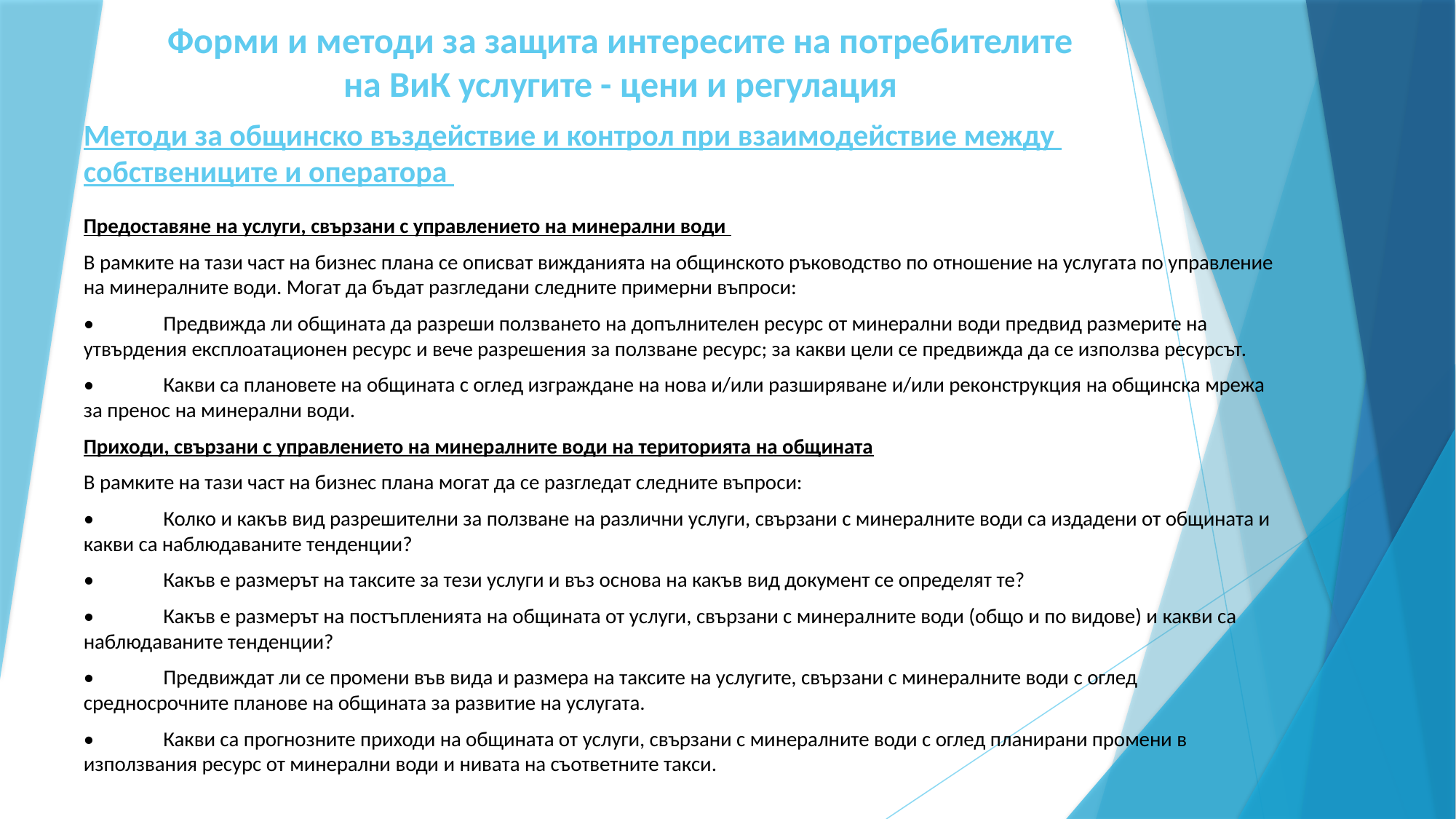

# Форми и методи за защита интересите на потребителите на ВиК услугите - цени и регулация
Методи за общинско въздействие и контрол при взаимодействие между
собствениците и оператора
Предоставяне на услуги, свързани с управлението на минерални води
В рамките на тази част на бизнес плана се описват вижданията на общинското ръководство по отношение на услугата по управление на минералните води. Могат да бъдат разгледани следните примерни въпроси:
•	Предвижда ли общината да разреши ползването на допълнителен ресурс от минерални води предвид размерите на утвърдения експлоатационен ресурс и вече разрешения за ползване ресурс; за какви цели се предвижда да се използва ресурсът.
•	Какви са плановете на общината с оглед изграждане на нова и/или разширяване и/или реконструкция на общинска мрежа за пренос на минерални води.
Приходи, свързани с управлението на минералните води на територията на общината
В рамките на тази част на бизнес плана могат да се разгледат следните въпроси:
•	Колко и какъв вид разрешителни за ползване на различни услуги, свързани с минералните води са издадени от общината и какви са наблюдаваните тенденции?
•	Какъв е размерът на таксите за тези услуги и въз основа на какъв вид документ се определят те?
•	Какъв е размерът на постъпленията на общината от услуги, свързани с минералните води (общо и по видове) и какви са наблюдаваните тенденции?
•	Предвиждат ли се промени във вида и размера на таксите на услугите, свързани с минералните води с оглед средносрочните планове на общината за развитие на услугата.
•	Какви са прогнозните приходи на общината от услуги, свързани с минералните води с оглед планирани промени в използвания ресурс от минерални води и нивата на съответните такси.